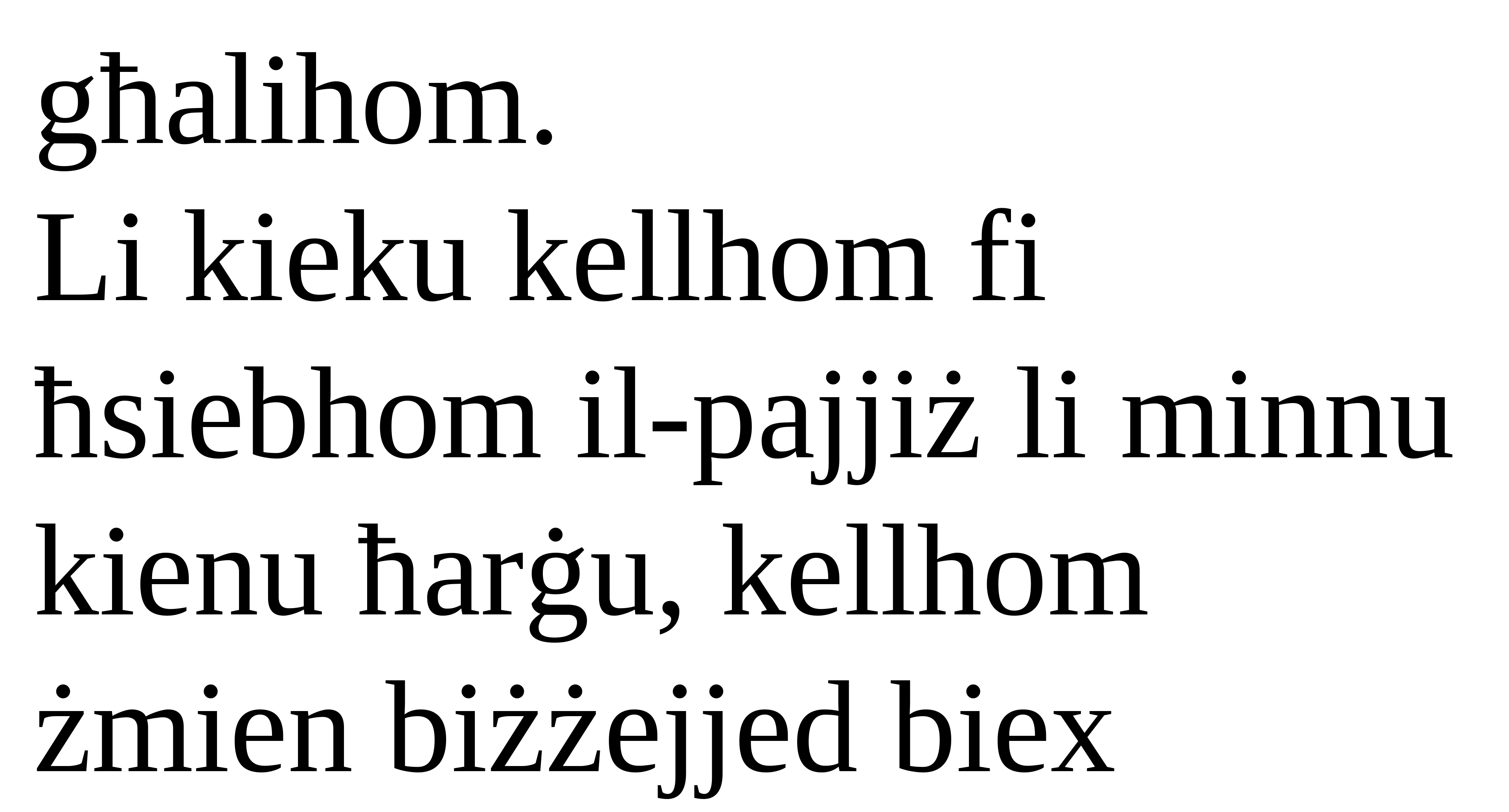

għalihom.
Li kieku kellhom fi ħsiebhom il-pajjiż li minnu kienu ħarġu, kellhom żmien biżżejjed biex